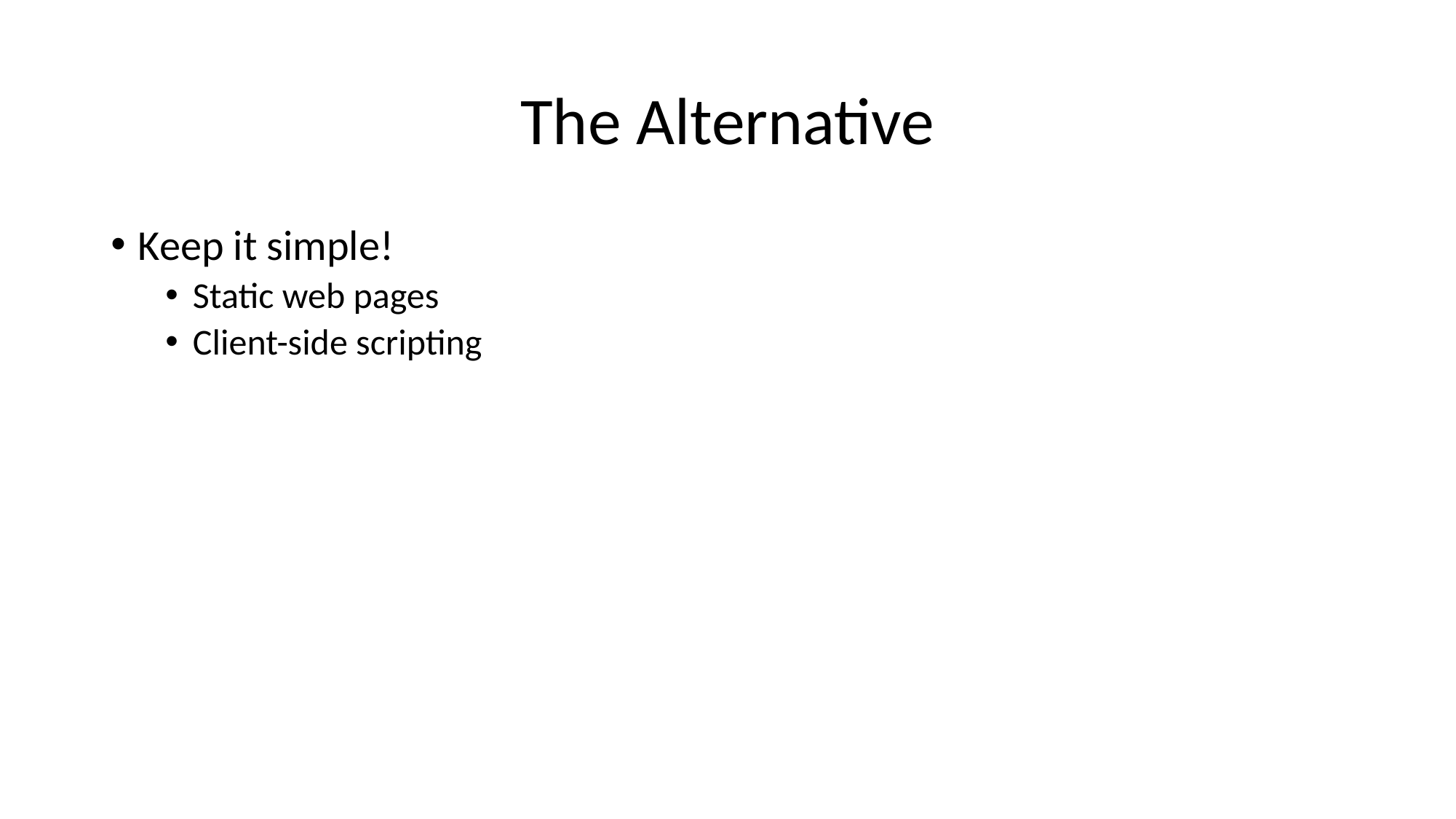

# The Alternative
Keep it simple!
Static web pages
Client-side scripting